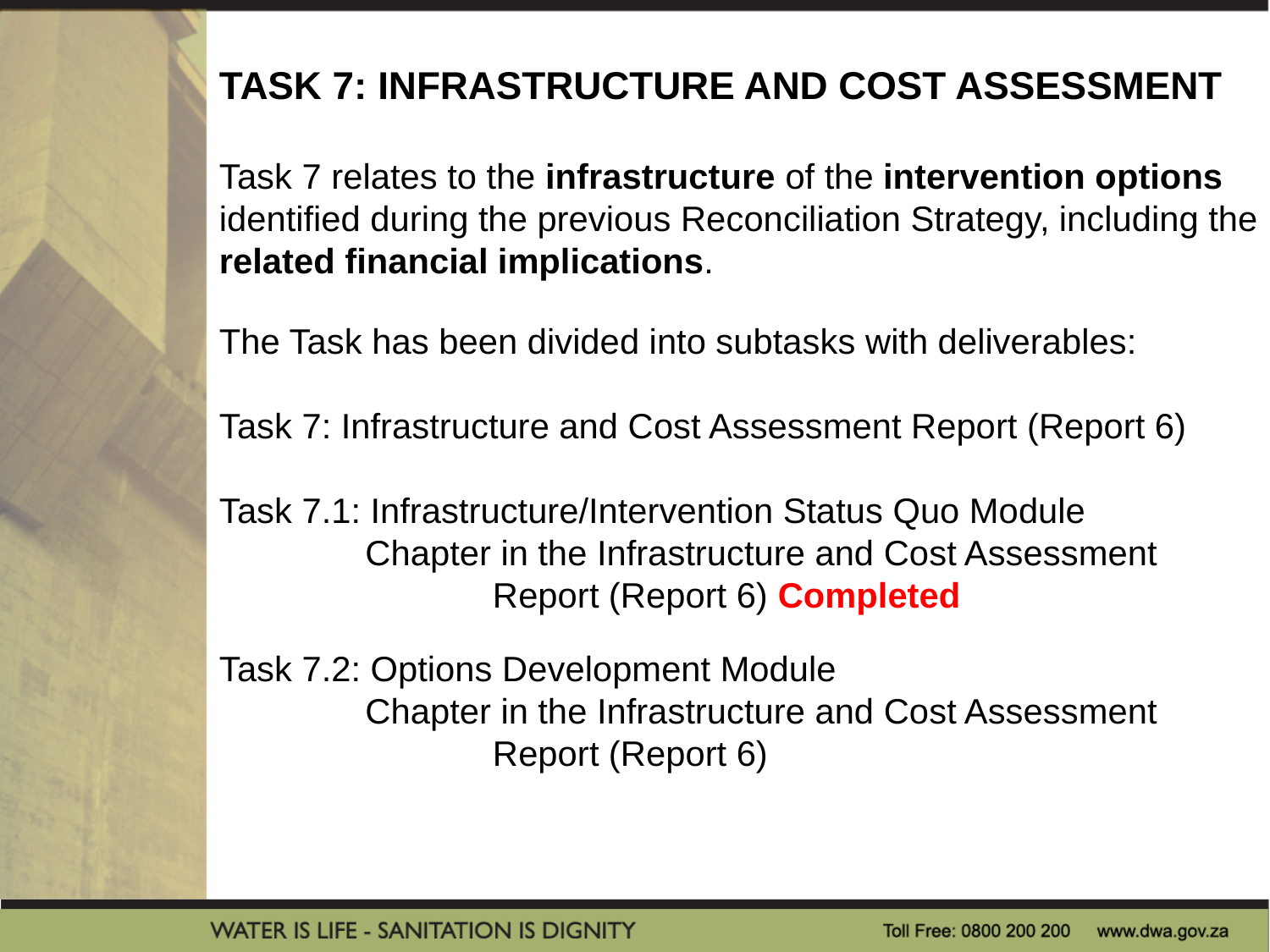

# task 7: INFRASTRUCTURE AND COST ASSESSMENT Task 7 relates to the infrastructure of the intervention options identified during the previous Reconciliation Strategy, including the related financial implications. The Task has been divided into subtasks with deliverables: Task 7: Infrastructure and Cost Assessment Report (Report 6) Task 7.1: Infrastructure/Intervention Status Quo Module Chapter in the Infrastructure and Cost Assessment Report (Report 6) Completed Task 7.2: Options Development Module Chapter in the Infrastructure and Cost Assessment Report (Report 6)